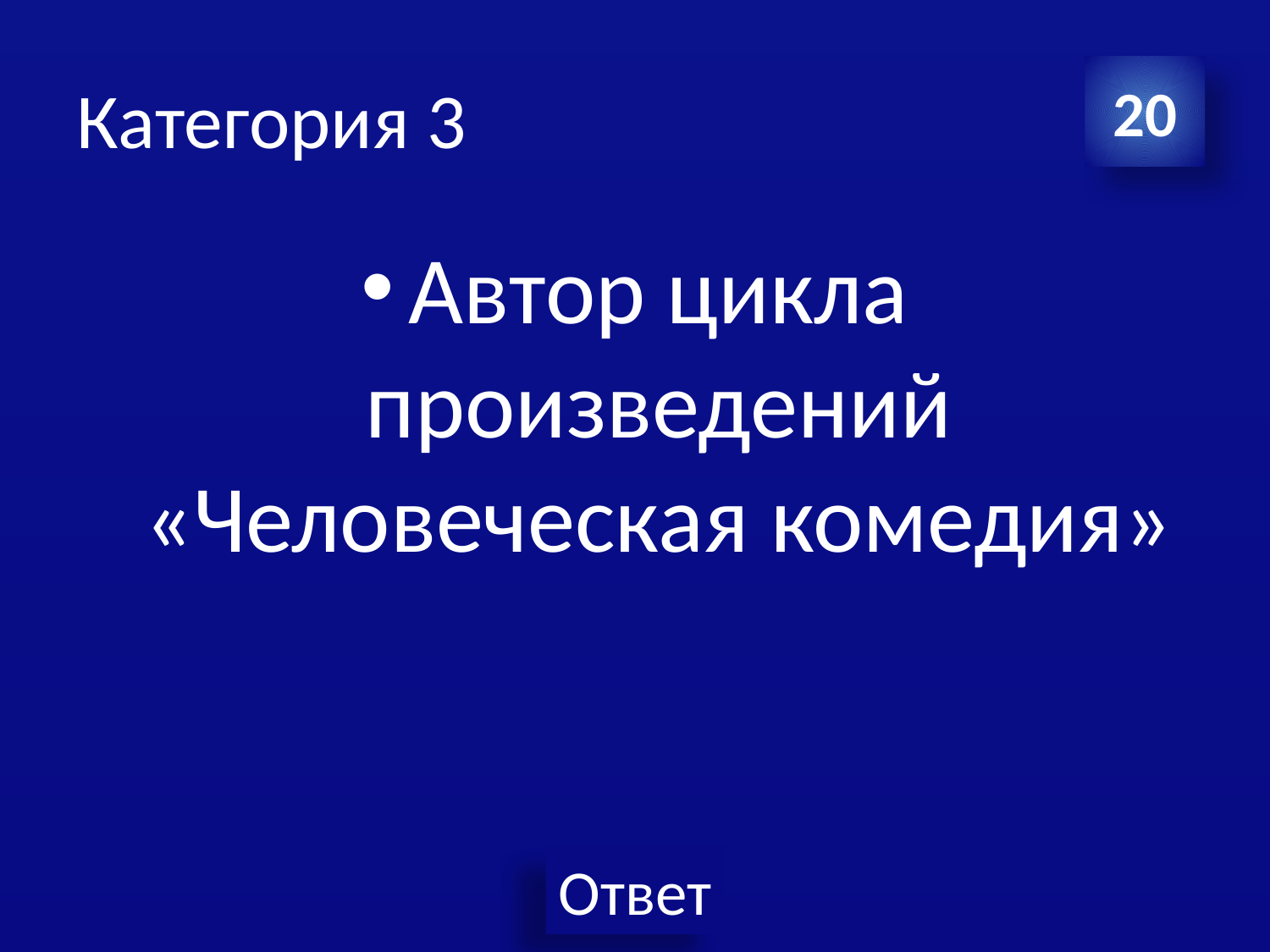

# Категория 3
20
Автор цикла произведений «Человеческая комедия»